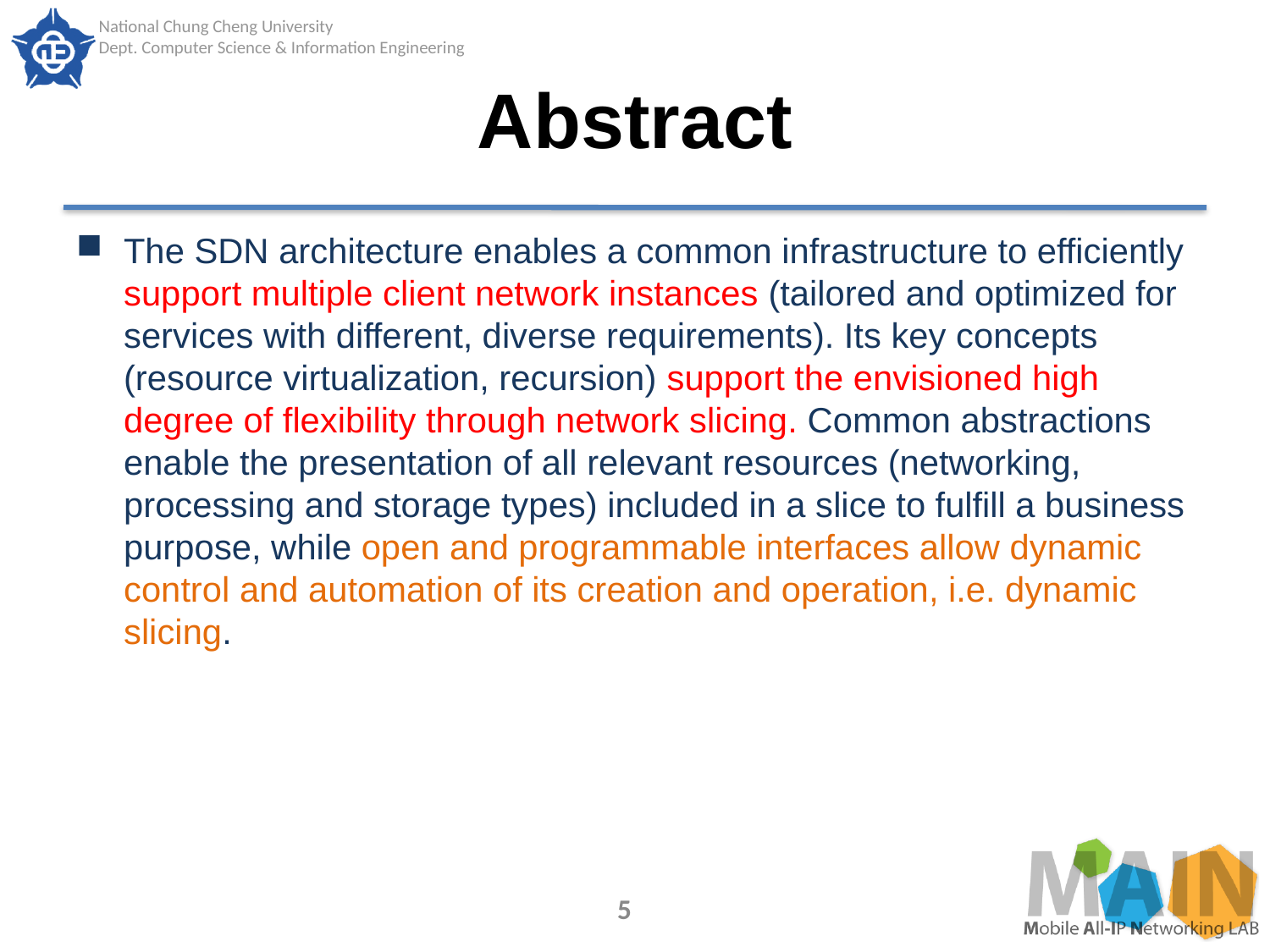

# Abstract
The SDN architecture enables a common infrastructure to efficiently support multiple client network instances (tailored and optimized for services with different, diverse requirements). Its key concepts (resource virtualization, recursion) support the envisioned high degree of flexibility through network slicing. Common abstractions enable the presentation of all relevant resources (networking, processing and storage types) included in a slice to fulfill a business purpose, while open and programmable interfaces allow dynamic control and automation of its creation and operation, i.e. dynamic slicing.
5